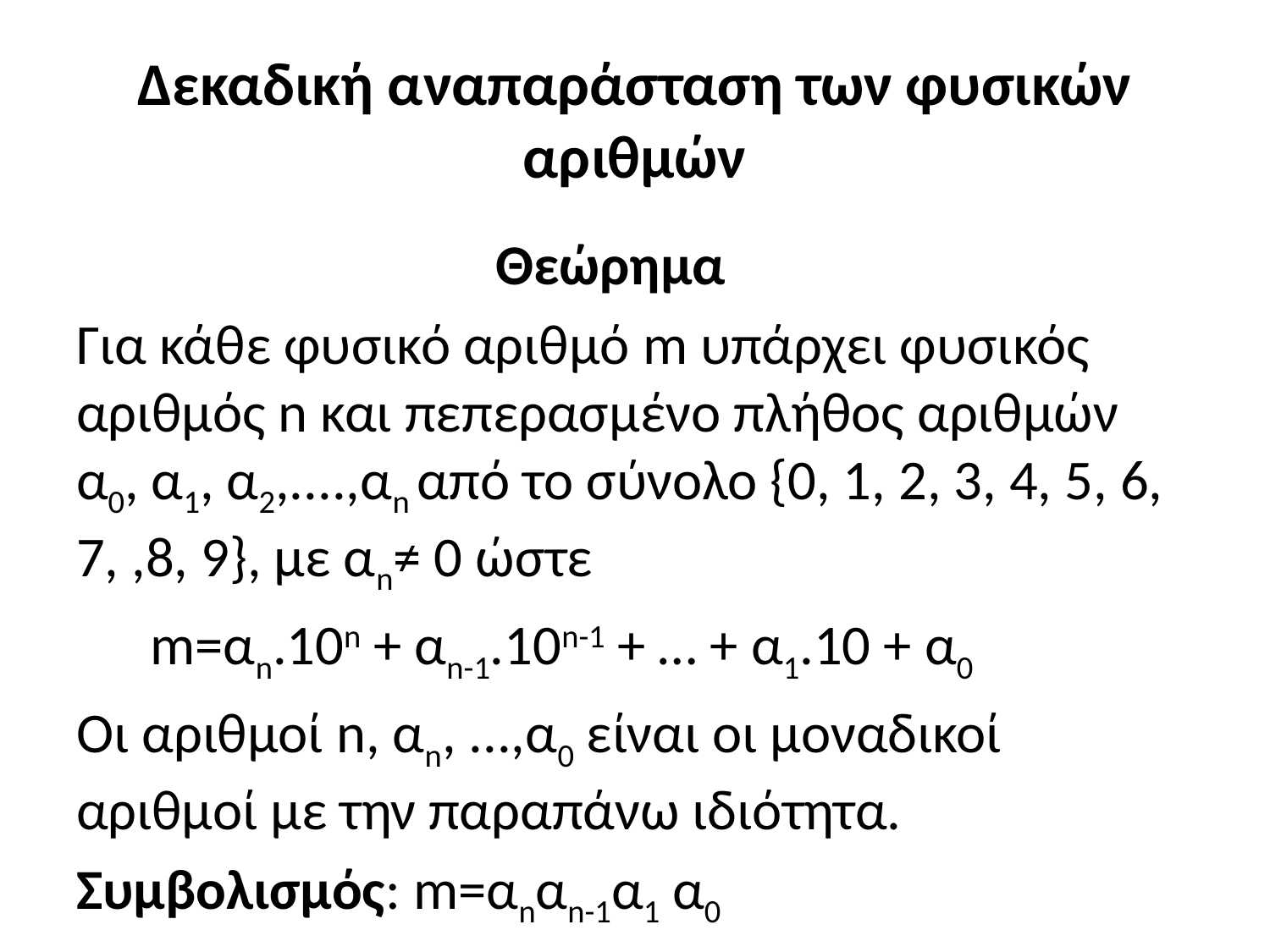

# Δεκαδική αναπαράσταση των φυσικών αριθμών
                                 Θεώρημα
Για κάθε φυσικό αριθμό m υπάρχει φυσικός αριθμός n και πεπερασμένο πλήθος αριθμών α0, α1, α2,....,αn από το σύνολο {0, 1, 2, 3, 4, 5, 6, 7, ,8, 9}, με αn≠ 0 ώστε
          m=αn.10n + αn-1.10n-1 + … + α1.10 + α0
Οι αριθμοί n, αn, ...,α0 είναι οι μοναδικοί αριθμοί με την παραπάνω ιδιότητα.
Συμβολισμός: m=αnαn-1α1 α0